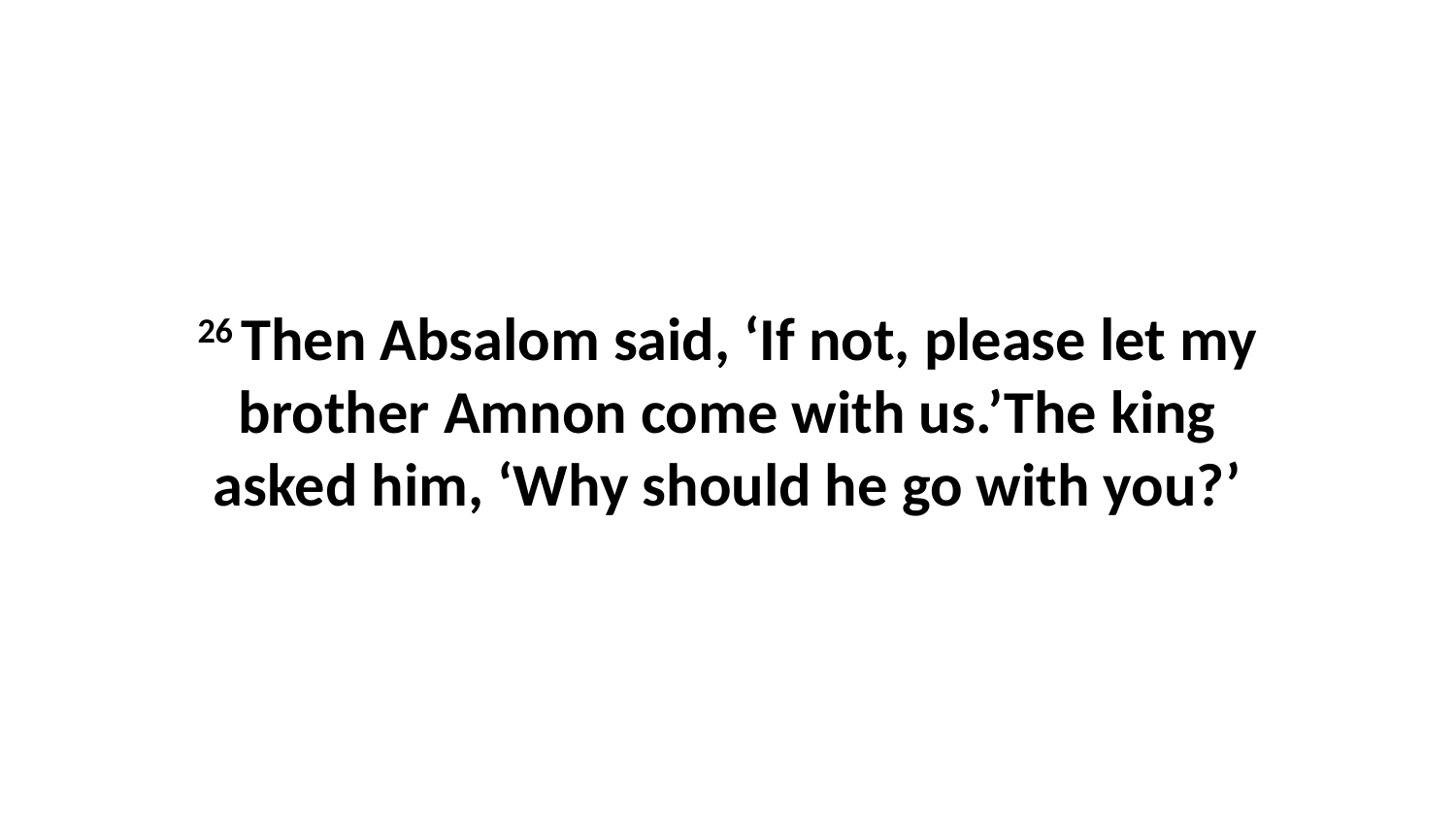

26 Then Absalom said, ‘If not, please let my brother Amnon come with us.’The king asked him, ‘Why should he go with you?’